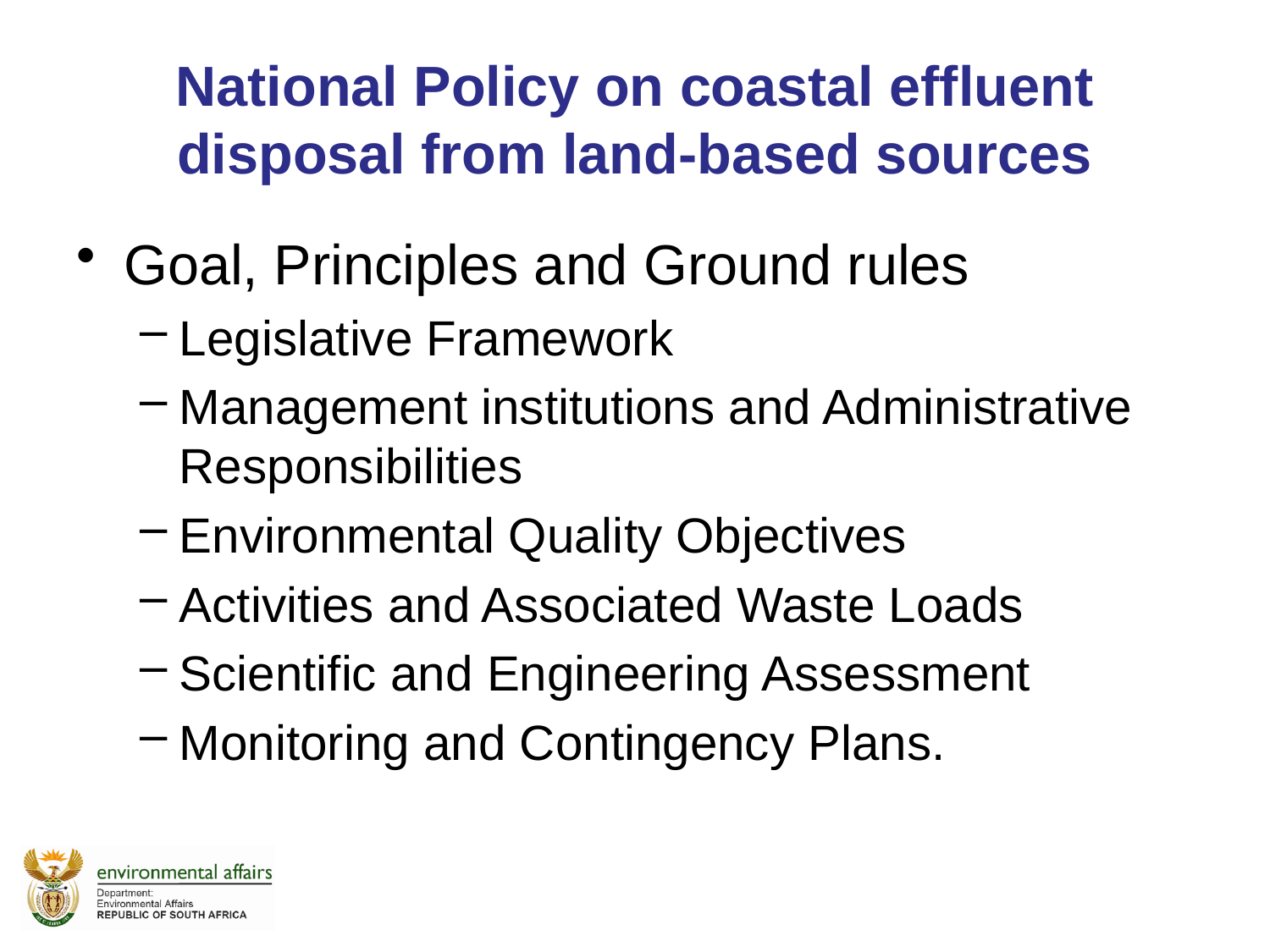

# National Policy on coastal effluent disposal from land-based sources
Goal, Principles and Ground rules
Legislative Framework
Management institutions and Administrative Responsibilities
Environmental Quality Objectives
Activities and Associated Waste Loads
Scientific and Engineering Assessment
Monitoring and Contingency Plans.